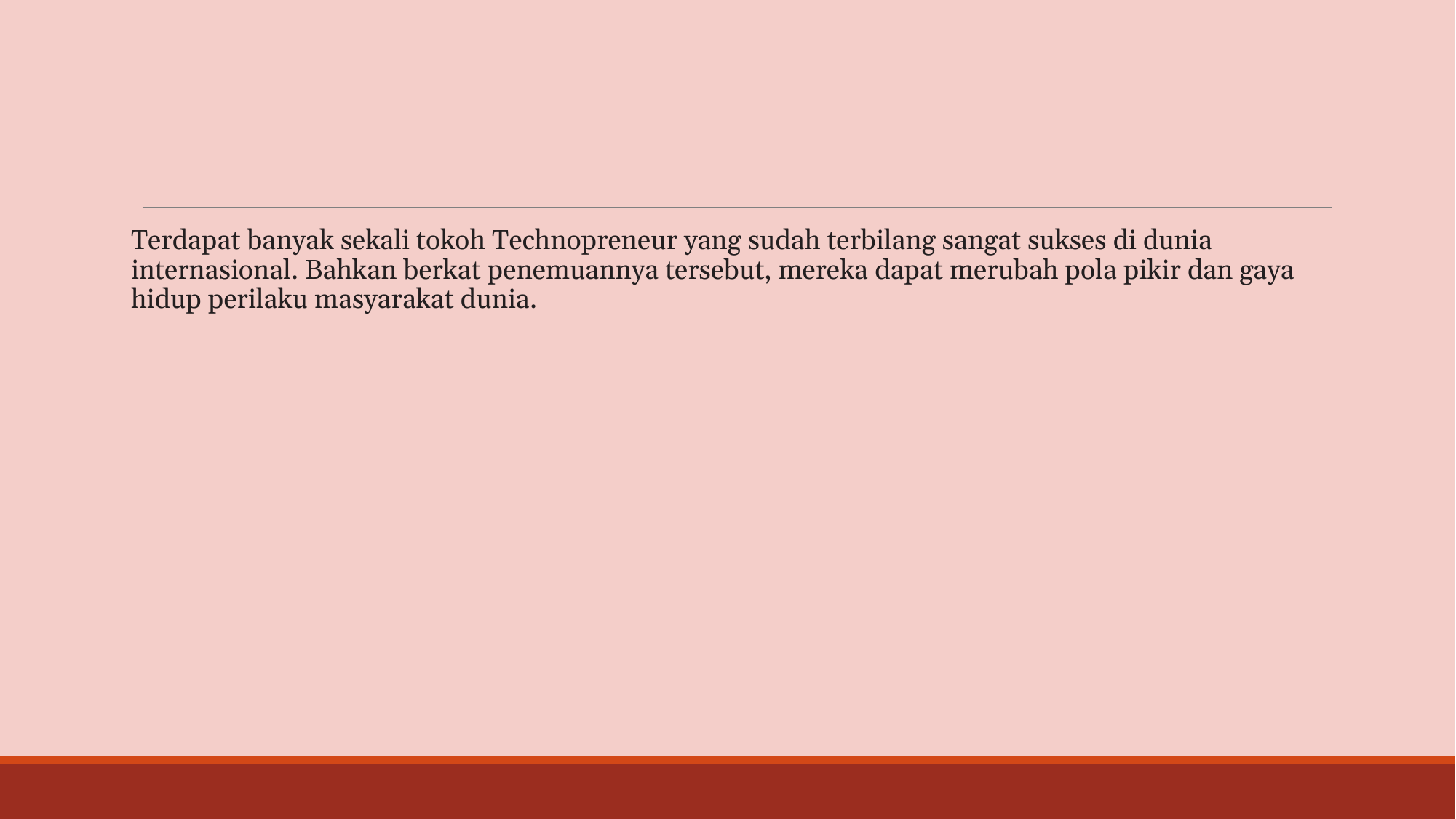

#
Terdapat banyak sekali tokoh Technopreneur yang sudah terbilang sangat sukses di dunia internasional. Bahkan berkat penemuannya tersebut, mereka dapat merubah pola pikir dan gaya hidup perilaku masyarakat dunia.